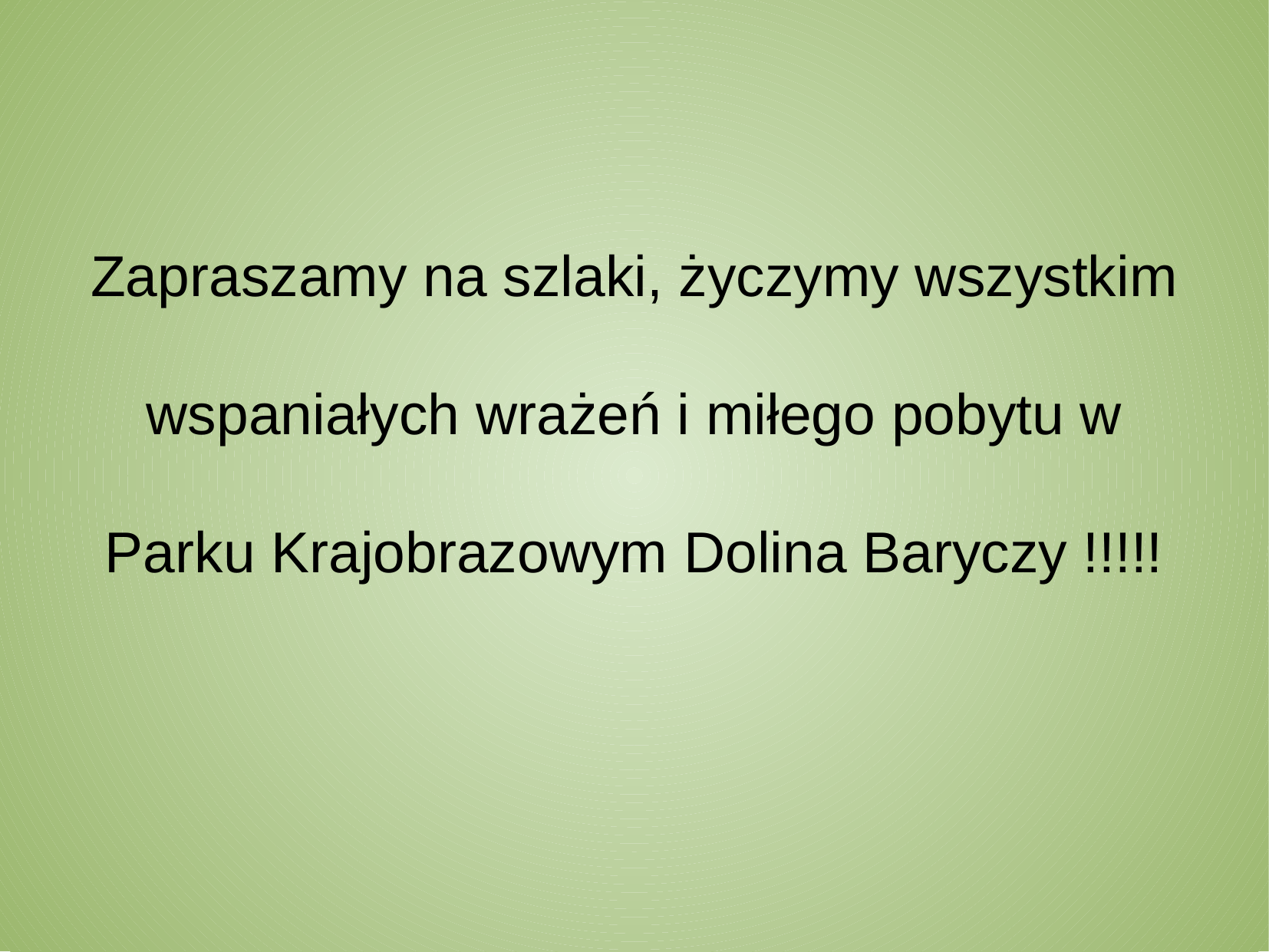

Zapraszamy na szlaki, życzymy wszystkim wspaniałych wrażeń i miłego pobytu w Parku Krajobrazowym Dolina Baryczy !!!!!